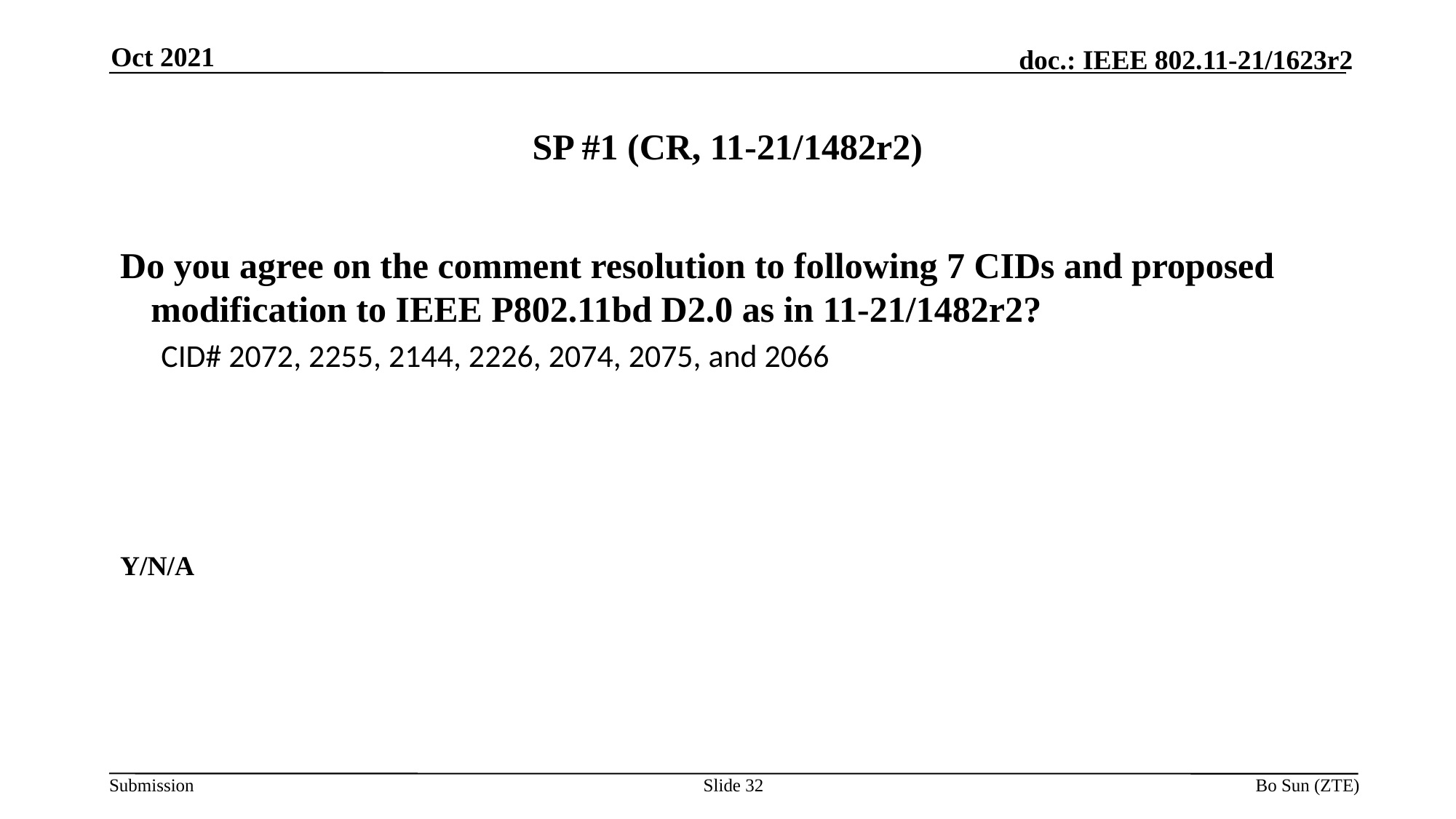

Oct 2021
# SP #1 (CR, 11-21/1482r2)
Do you agree on the comment resolution to following 7 CIDs and proposed modification to IEEE P802.11bd D2.0 as in 11-21/1482r2?
CID# 2072, 2255, 2144, 2226, 2074, 2075, and 2066

Y/N/A
Slide 32
Bo Sun (ZTE)